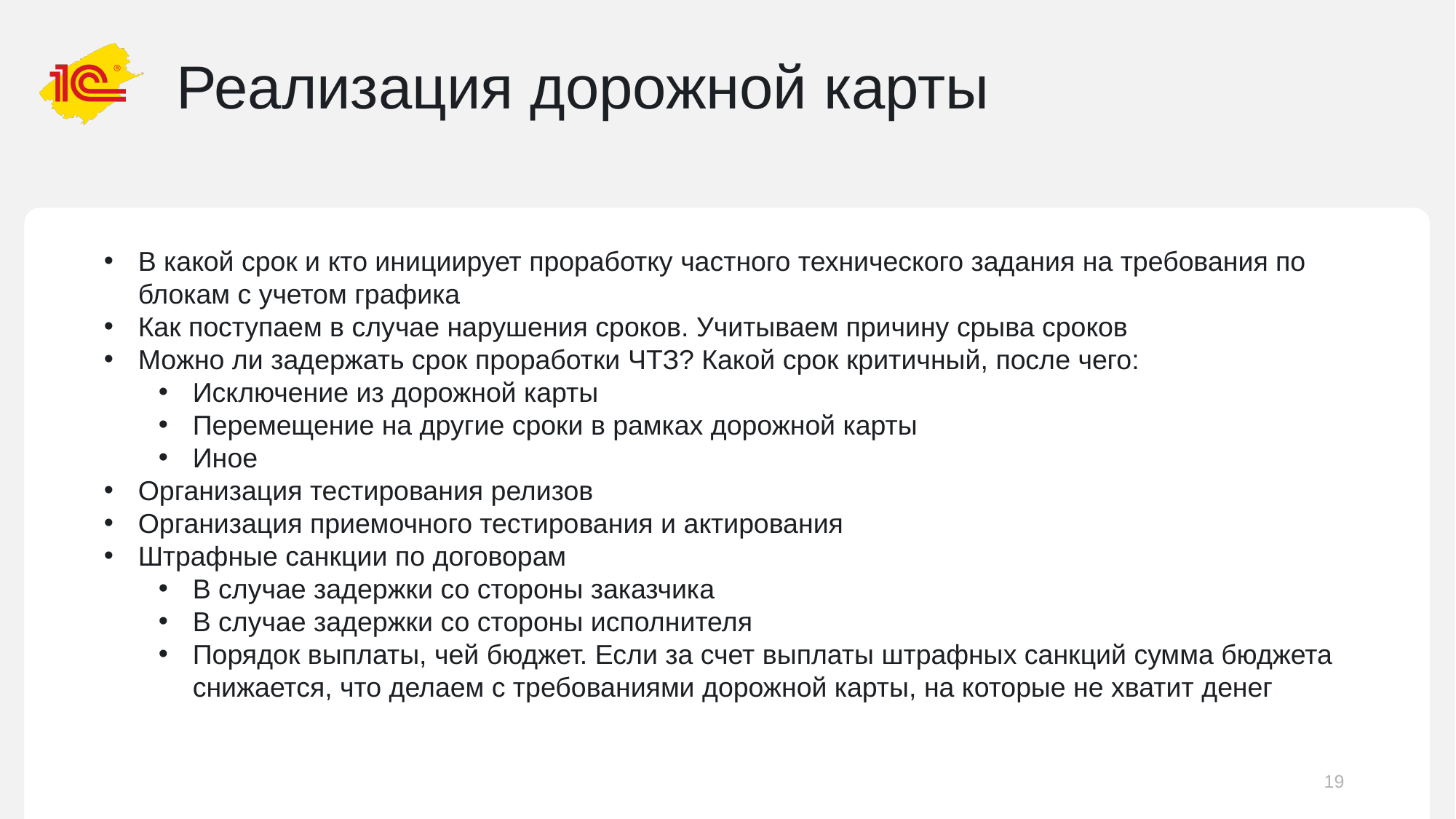

# Реализация дорожной карты
В какой срок и кто инициирует проработку частного технического задания на требования по блокам с учетом графика
Как поступаем в случае нарушения сроков. Учитываем причину срыва сроков
Можно ли задержать срок проработки ЧТЗ? Какой срок критичный, после чего:
Исключение из дорожной карты
Перемещение на другие сроки в рамках дорожной карты
Иное
Организация тестирования релизов
Организация приемочного тестирования и актирования
Штрафные санкции по договорам
В случае задержки со стороны заказчика
В случае задержки со стороны исполнителя
Порядок выплаты, чей бюджет. Если за счет выплаты штрафных санкций сумма бюджета снижается, что делаем с требованиями дорожной карты, на которые не хватит денег

19